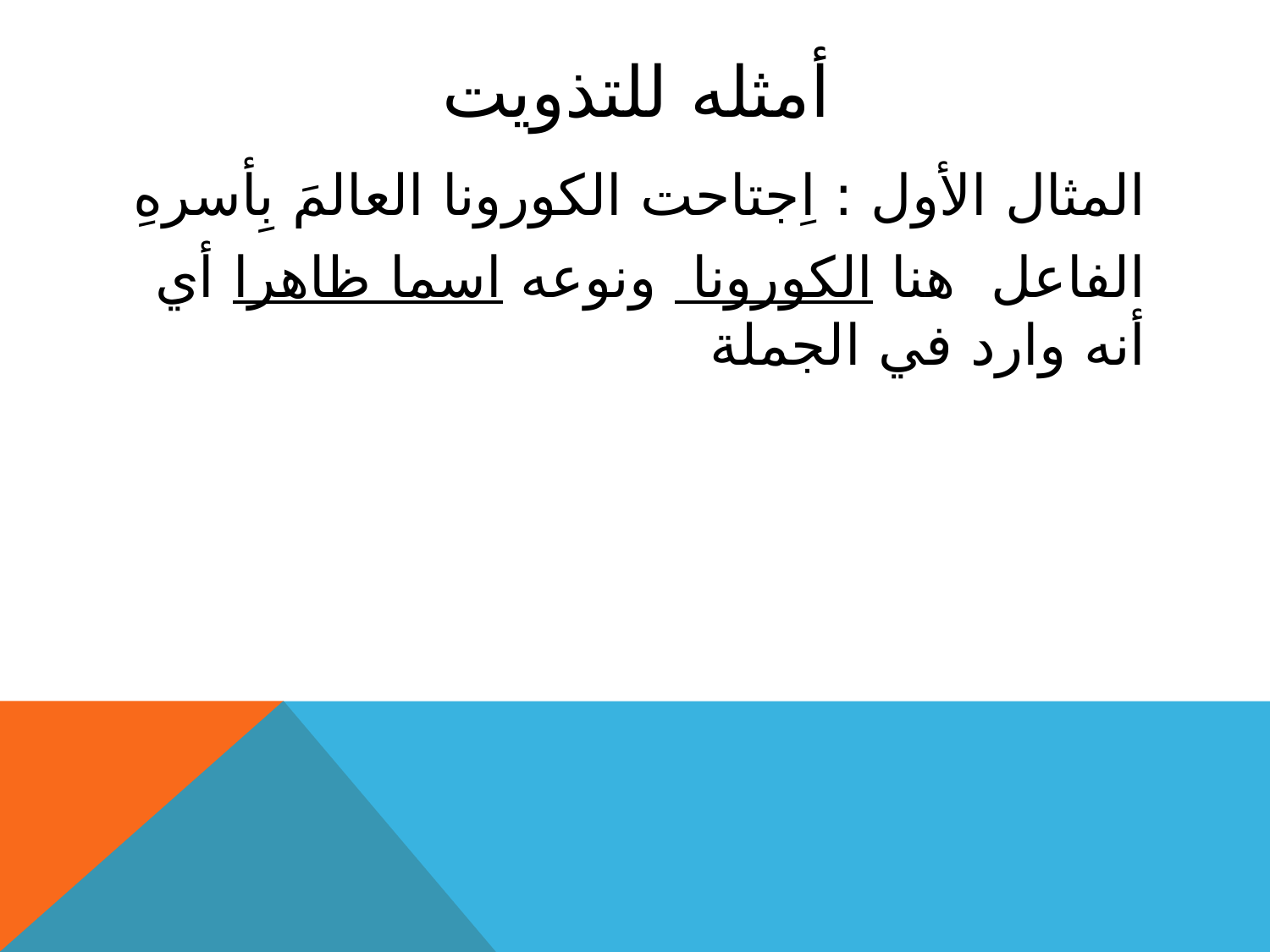

# أمثله للتذويت
المثال الأول : اِجتاحت الكورونا العالمَ بِأسرهِ
الفاعل  هنا الكورونا  ونوعه اسما ظاهرا أي أنه وارد في الجملة